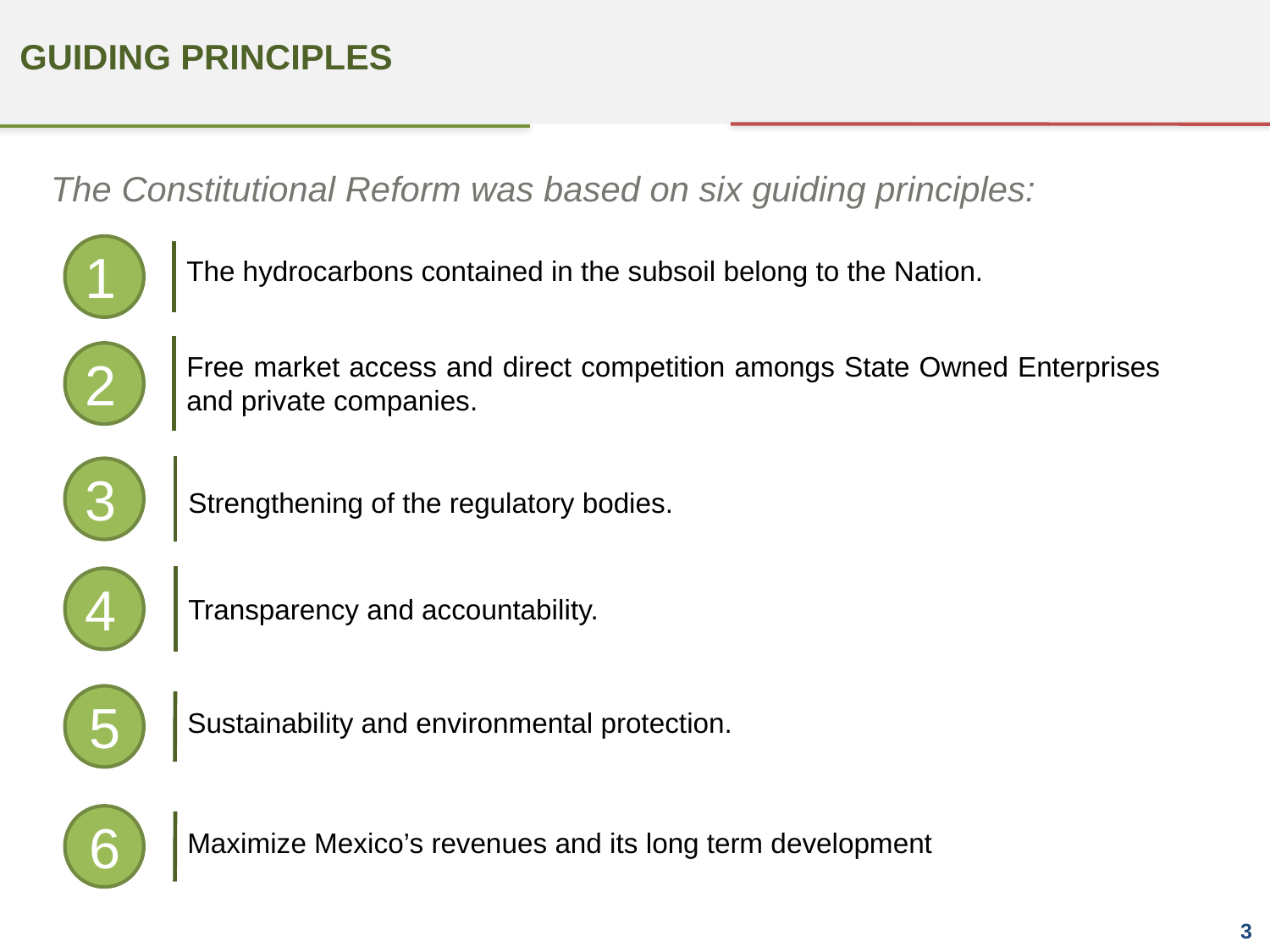

GUIDING PRINCIPLES
The Constitutional Reform was based on six guiding principles:

1
The hydrocarbons contained in the subsoil belong to the Nation.

2
Free market access and direct competition amongs State Owned Enterprises and private companies.

3
Strengthening of the regulatory bodies.

4
Transparency and accountability.

5
Sustainability and environmental protection.

6
Maximize Mexico’s revenues and its long term development
3